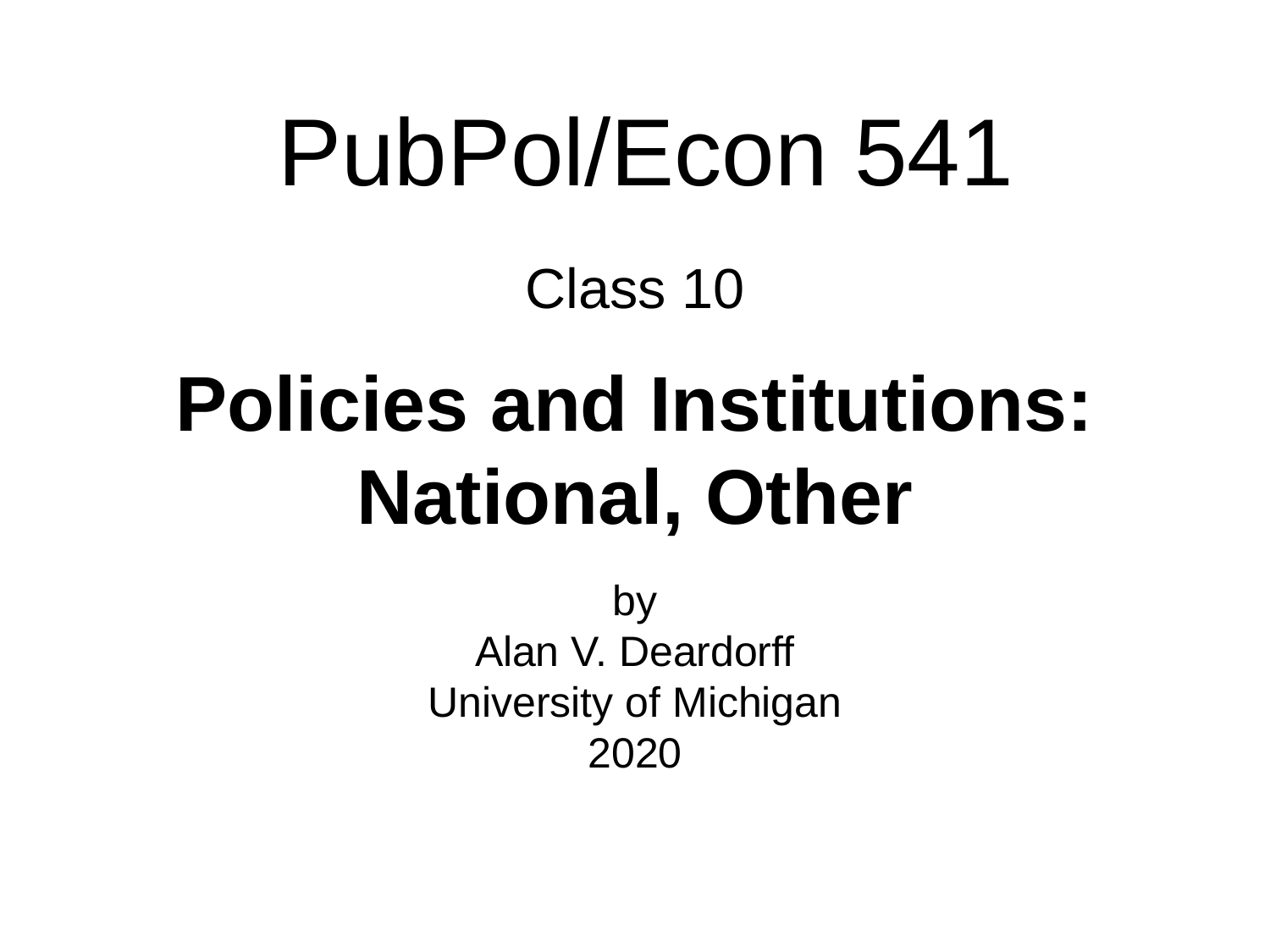

PubPol/Econ 541
# Class 10 Policies and Institutions: National, Other by Alan V. Deardorff University of Michigan 2020